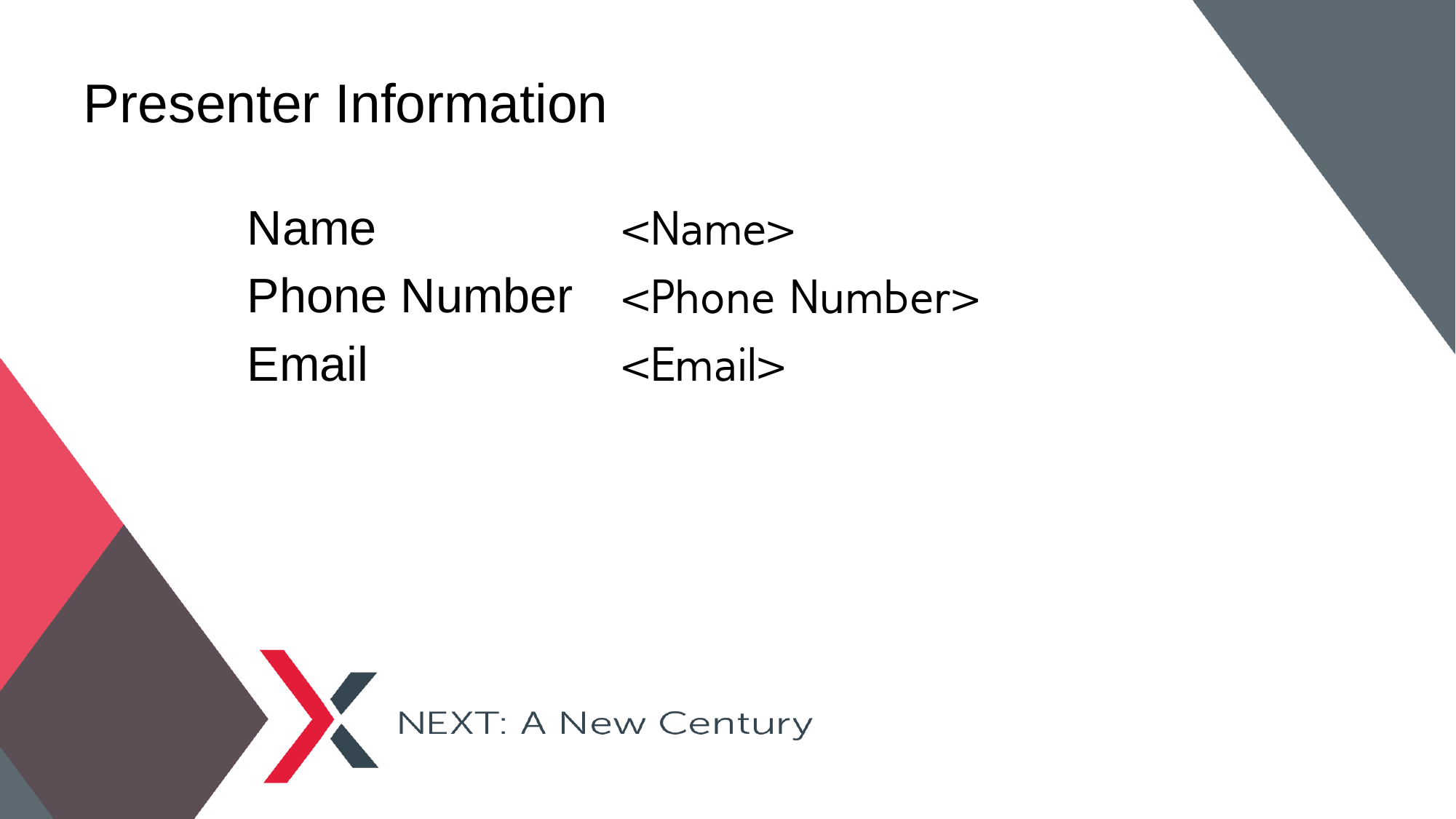

# Presenter Information
Name
Phone Number
Email
<Name>
<Phone Number>
<Email>